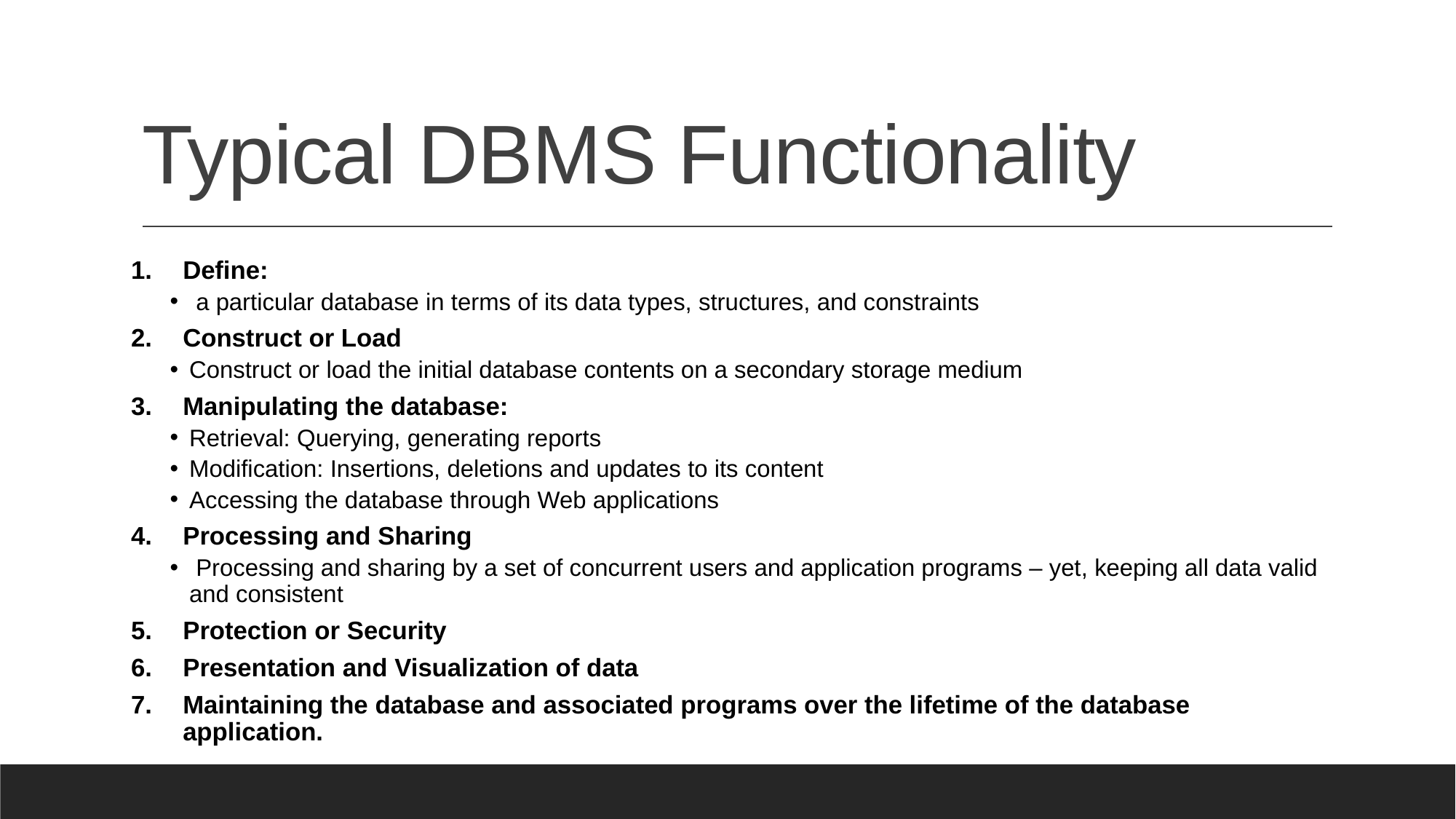

# Typical DBMS Functionality
Define:
 a particular database in terms of its data types, structures, and constraints
Construct or Load
Construct or load the initial database contents on a secondary storage medium
Manipulating the database:
Retrieval: Querying, generating reports
Modification: Insertions, deletions and updates to its content
Accessing the database through Web applications
Processing and Sharing
 Processing and sharing by a set of concurrent users and application programs – yet, keeping all data valid and consistent
Protection or Security
Presentation and Visualization of data
Maintaining the database and associated programs over the lifetime of the database application.